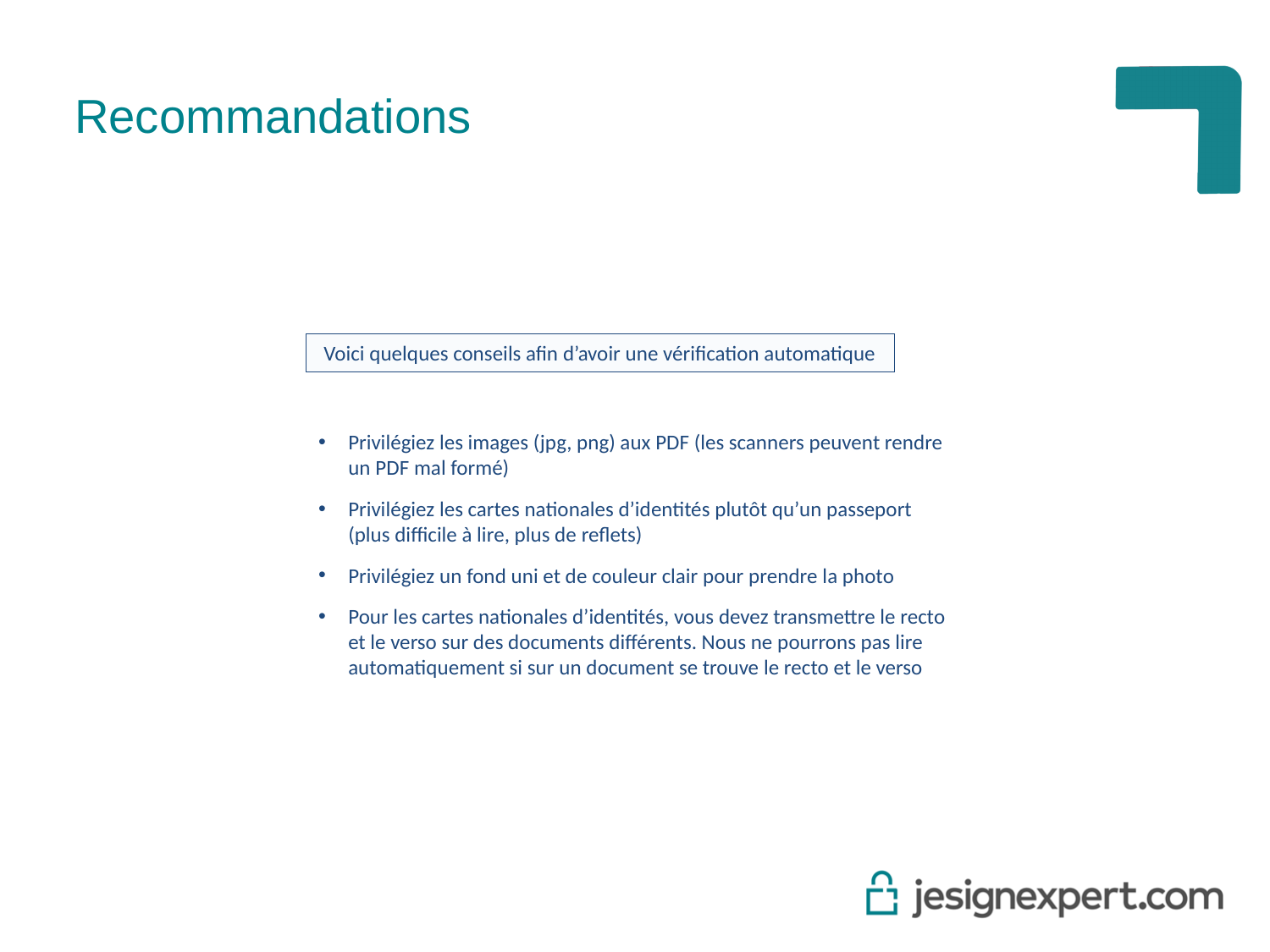

# Recommandations
Voici quelques conseils afin d’avoir une vérification automatique
Privilégiez les images (jpg, png) aux PDF (les scanners peuvent rendre un PDF mal formé)
Privilégiez les cartes nationales d’identités plutôt qu’un passeport (plus difficile à lire, plus de reflets)
Privilégiez un fond uni et de couleur clair pour prendre la photo
Pour les cartes nationales d’identités, vous devez transmettre le recto et le verso sur des documents différents. Nous ne pourrons pas lire automatiquement si sur un document se trouve le recto et le verso